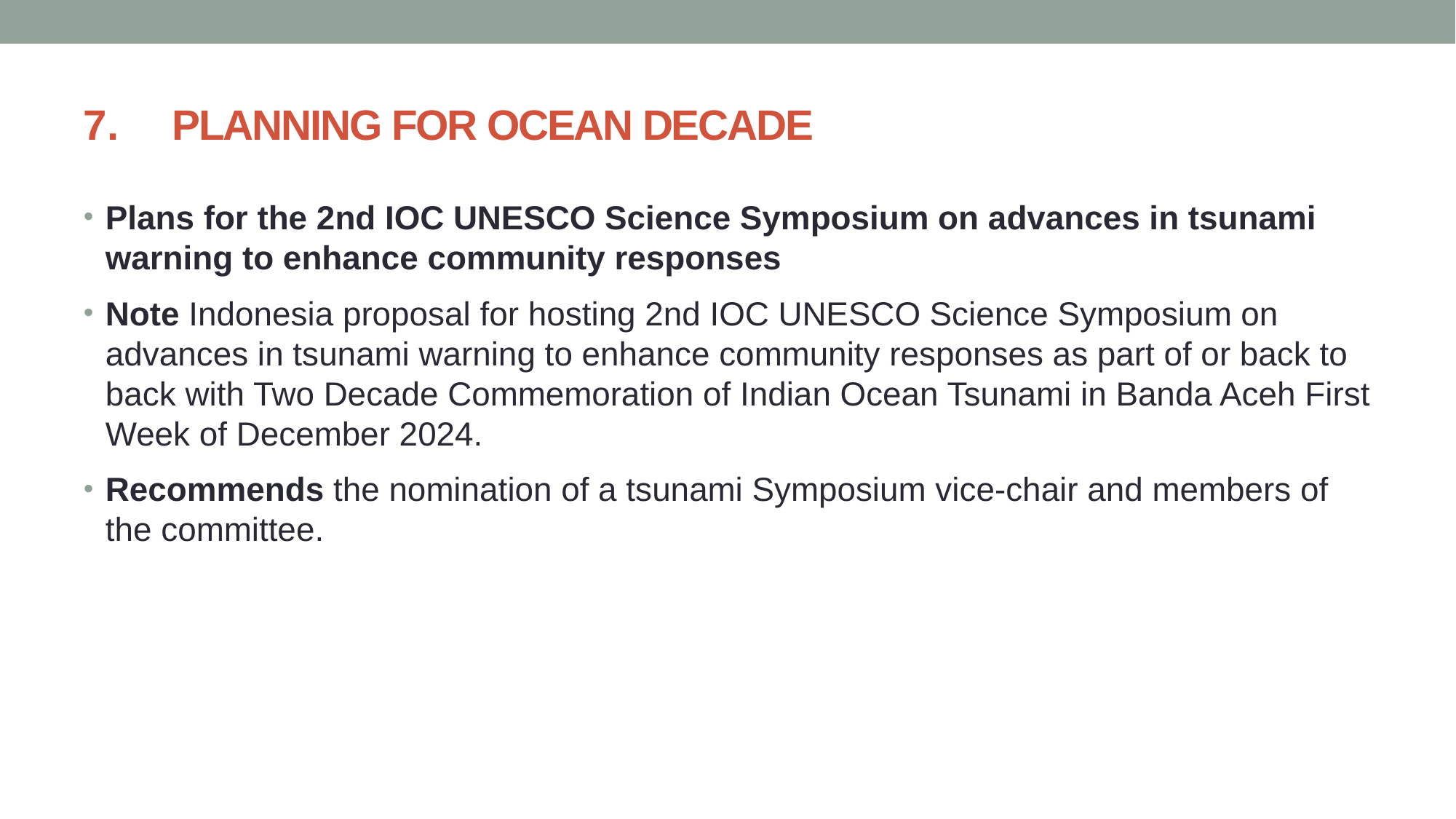

# PLANNING FOR OCEAN DECADE
Plans for the 2nd IOC UNESCO Science Symposium on advances in tsunami warning to enhance community responses
Note Indonesia proposal for hosting 2nd IOC UNESCO Science Symposium on advances in tsunami warning to enhance community responses as part of or back to back with Two Decade Commemoration of Indian Ocean Tsunami in Banda Aceh First Week of December 2024.
Recommends the nomination of a tsunami Symposium vice-chair and members of the committee.